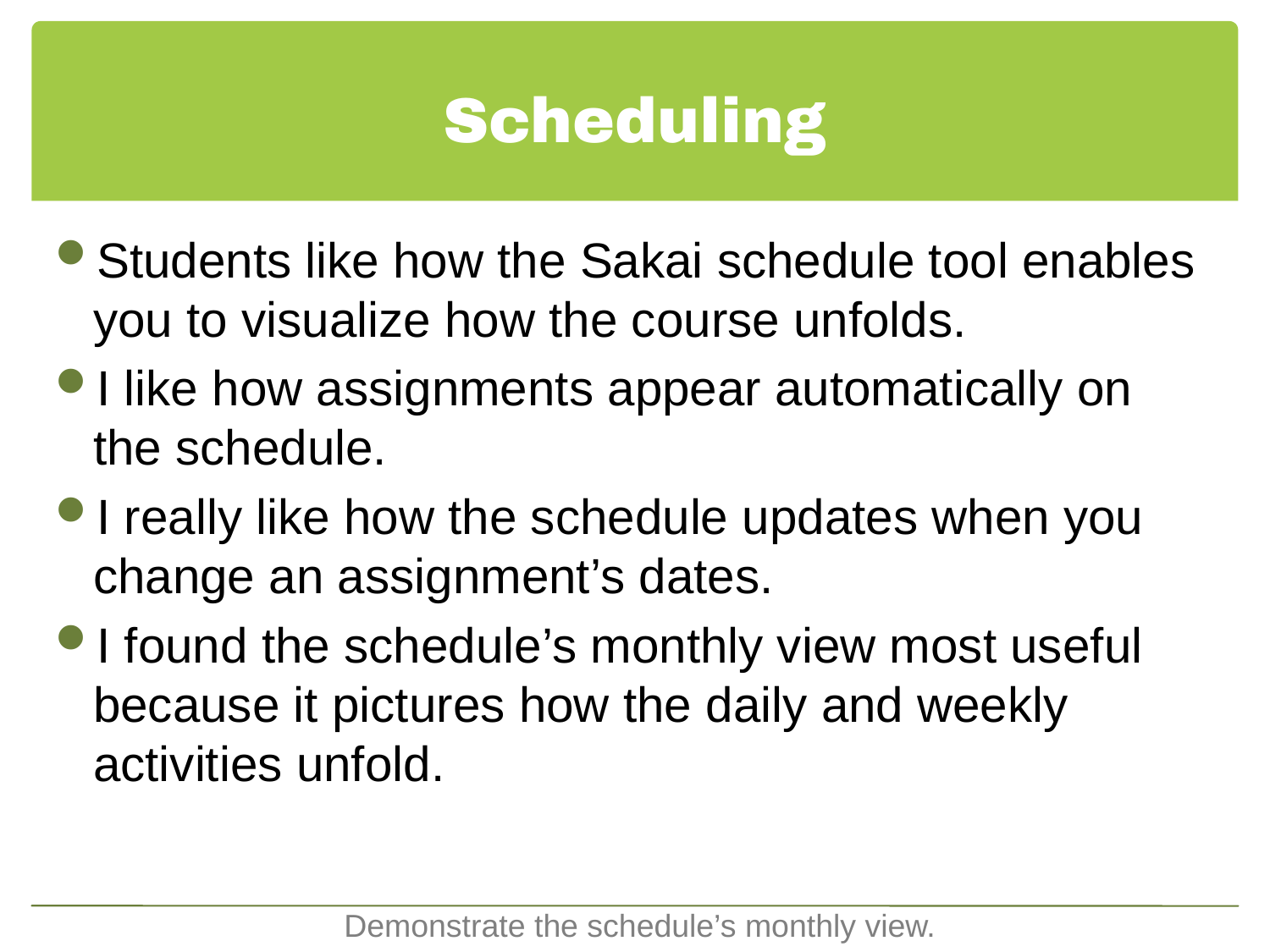

# Scheduling
Students like how the Sakai schedule tool enables you to visualize how the course unfolds.
I like how assignments appear automatically on the schedule.
I really like how the schedule updates when you change an assignment’s dates.
I found the schedule’s monthly view most useful because it pictures how the daily and weekly activities unfold.
Demonstrate the schedule’s monthly view.